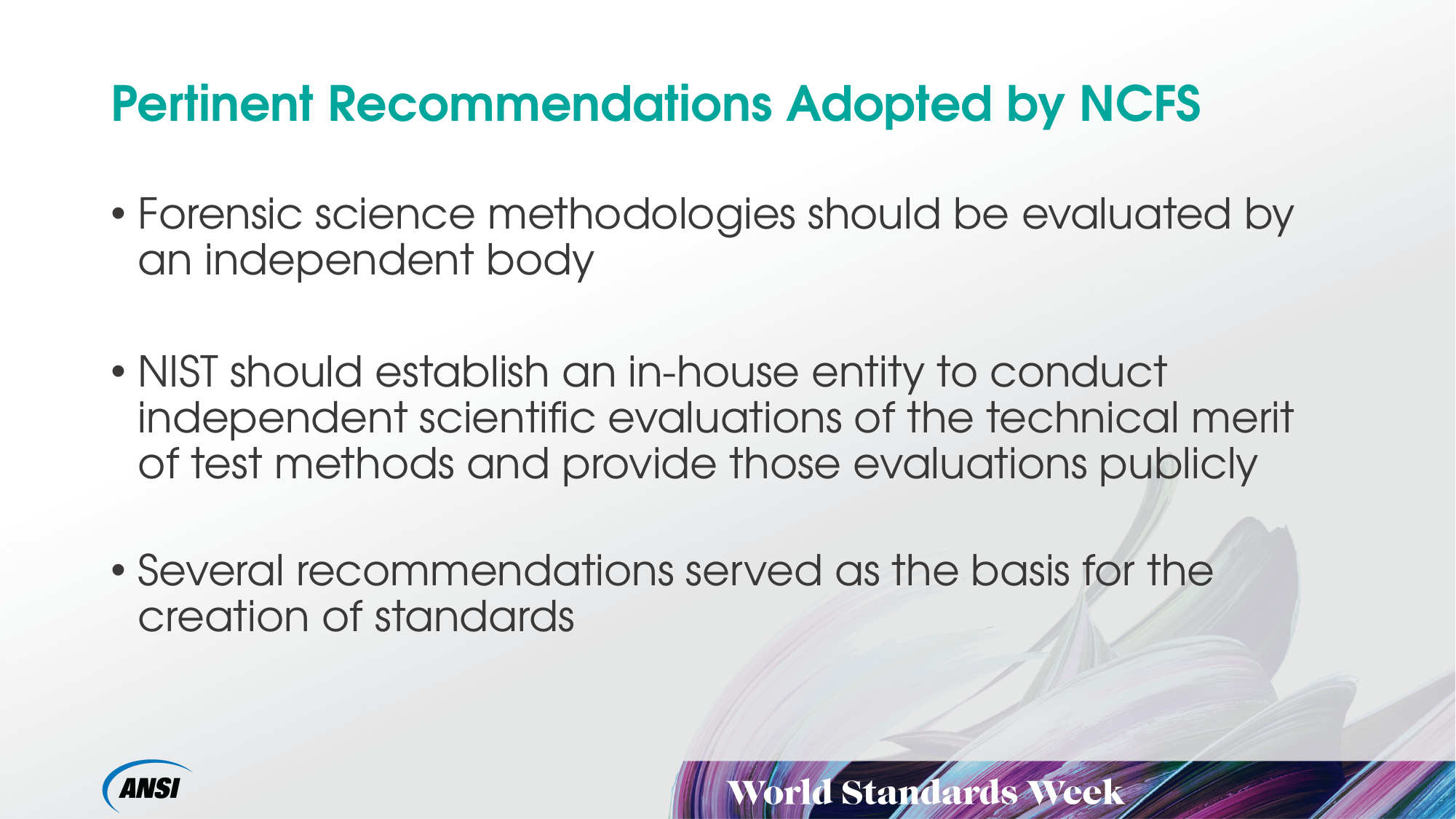

# Pertinent Recommendations Adopted by NCFS
Forensic science methodologies should be evaluated by an independent body
NIST should establish an in-house entity to conduct independent scientific evaluations of the technical merit of test methods and provide those evaluations publicly
Several recommendations served as the basis for the creation of standards